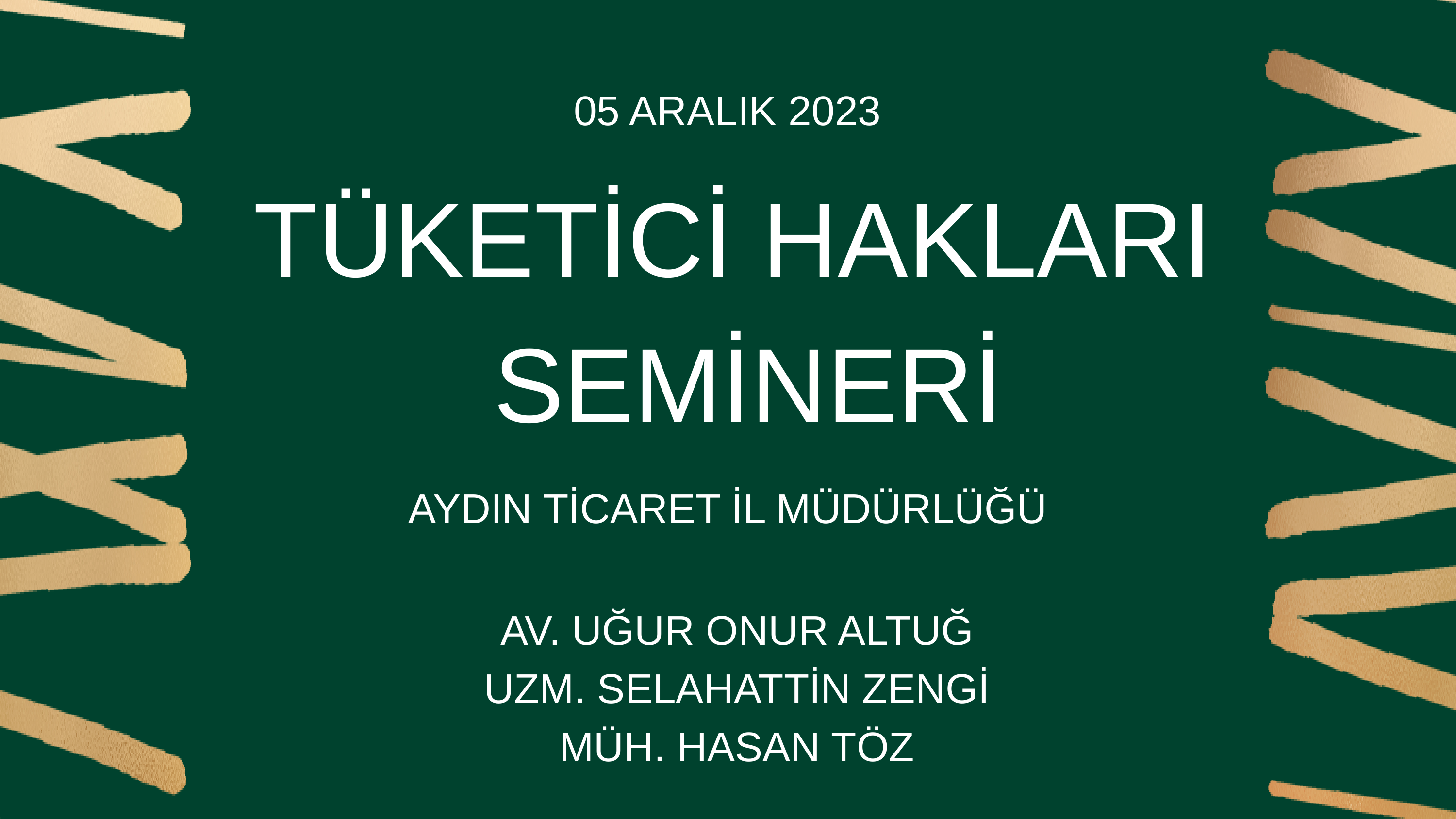

05 ARALIK 2023
TÜKETİCİ HAKLARI
SEMİNERİ

AYDIN TİCARET İL MÜDÜRLÜĞÜ

AV. UĞUR ONUR ALTUĞ
UZM. SELAHATTİN ZENGİ
MÜH. HASAN TÖZ